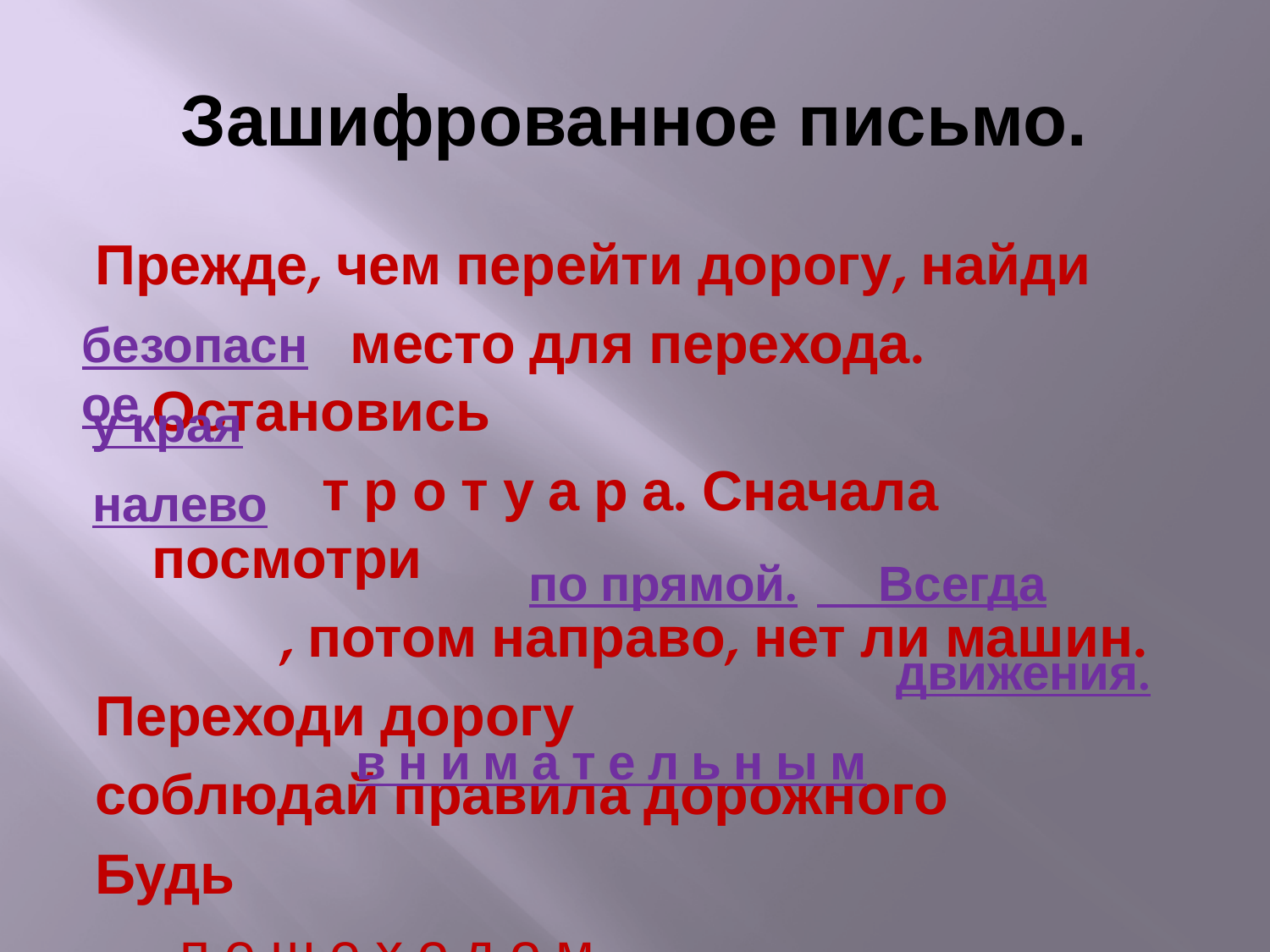

# Зашифрованное письмо.
Прежде, чем перейти дорогу, найди
                  место для перехода. Остановись
                т р о т у а р а. Сначала посмотри
             , потом направо, нет ли машин.
Переходи дорогу
соблюдай правила дорожного
Будь
      п е ш е х о д о м.
безопасное
у края
налево
по прямой.
     Всегда
движения.
в н и м а т е л ь н ы м